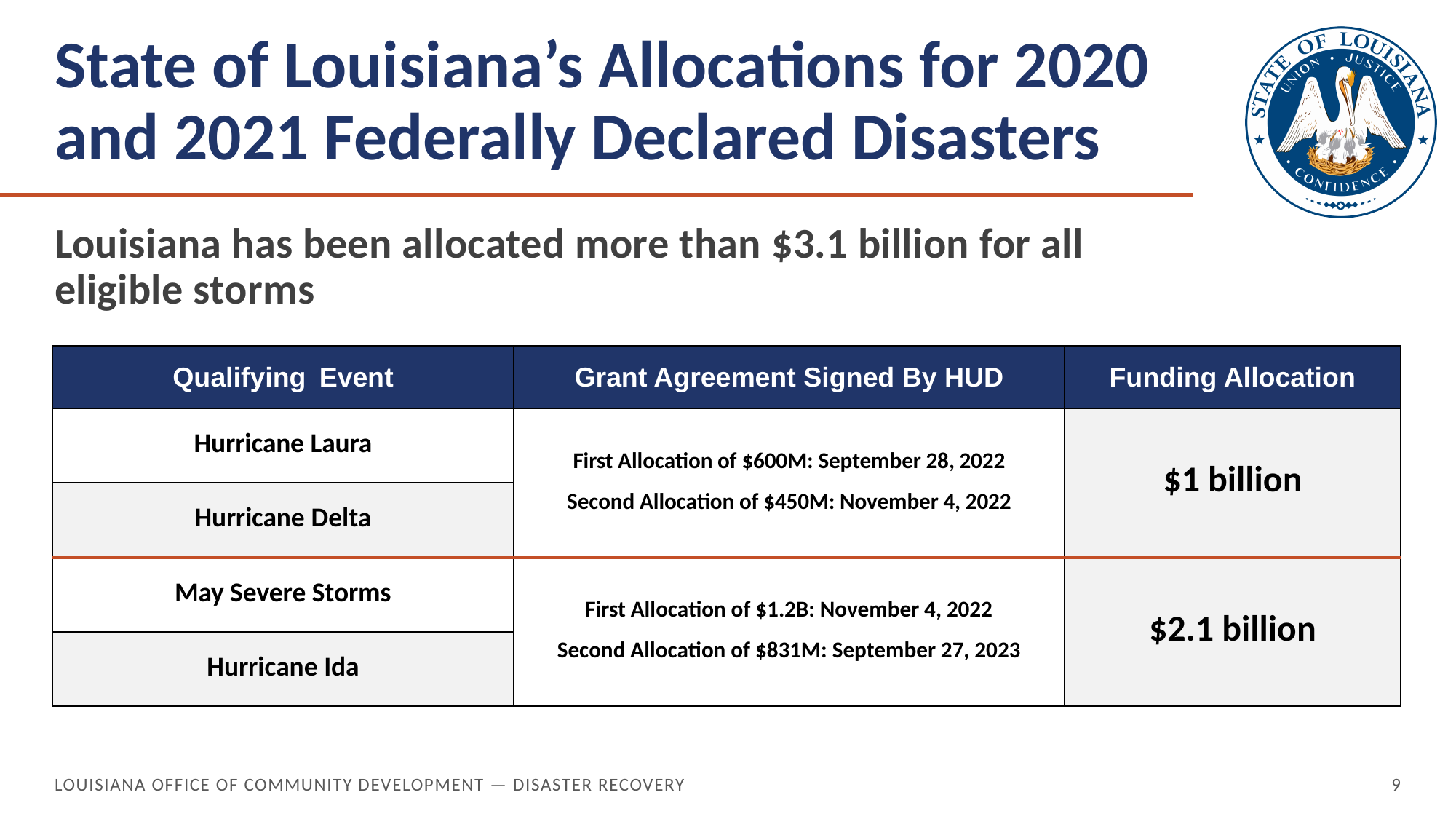

# State of Louisiana’s Allocations for 2020 and 2021 Federally Declared Disasters
Louisiana has been allocated more than $3.1 billion for all eligible storms
| Qualifying Event | Grant Agreement Signed By HUD | Funding Allocation |
| --- | --- | --- |
| Hurricane Laura | First Allocation of $600M: September 28, 2022 Second Allocation of $450M: November 4, 2022 | $1 billion |
| Hurricane Delta | October 6, 2020 - October 10, 2020 |  |
| May Severe Storms | First Allocation of $1.2B: November 4, 2022 Second Allocation of $831M: September 27, 2023 | $2.1 billion |
| Hurricane Ida | August 26, 2021 - September 3, 2021 | $1.27 billion |
Louisiana Office of Community Development — Disaster Recovery
9